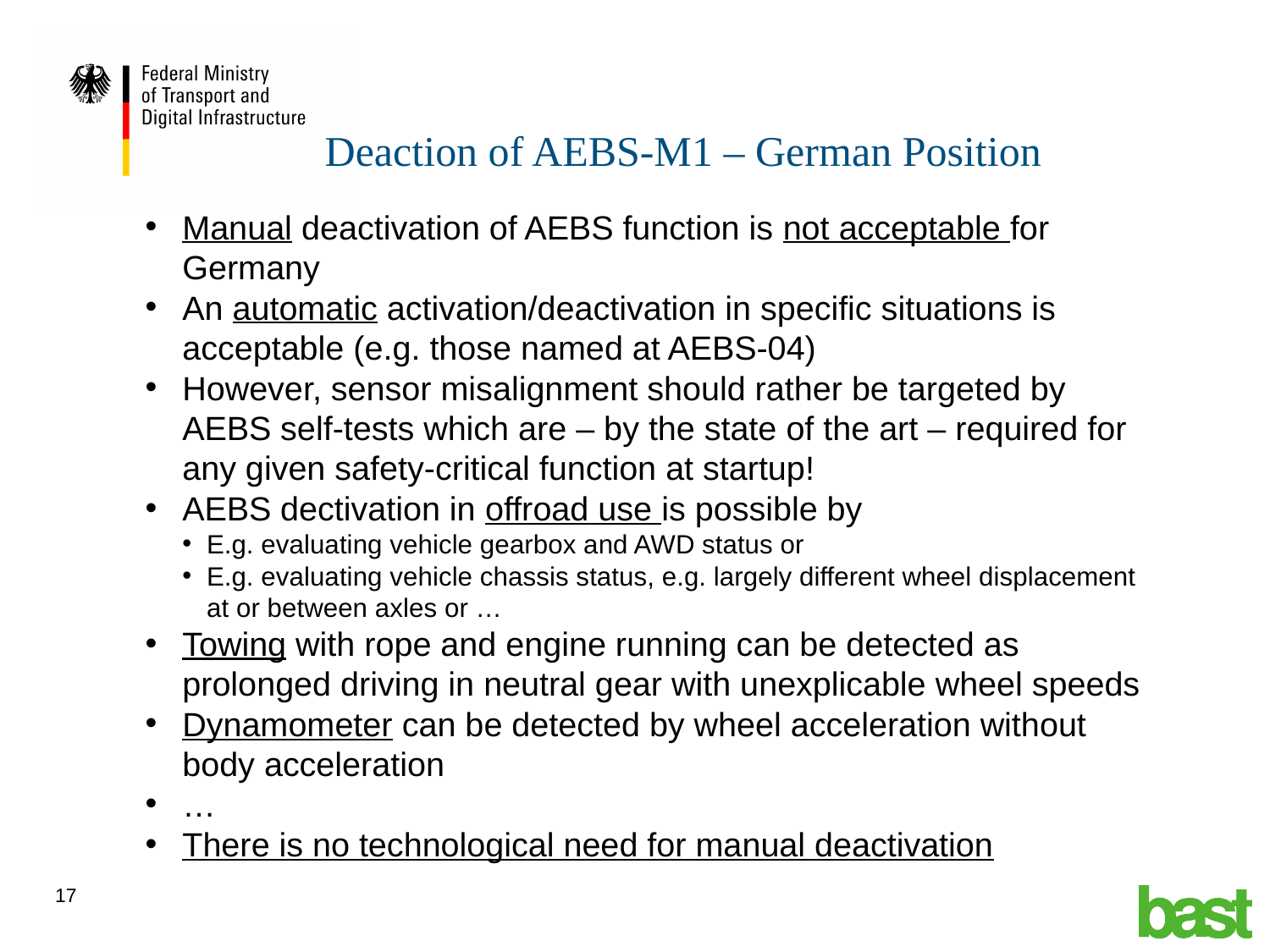

# Deaction of AEBS-M1 – German Position
Manual deactivation of AEBS function is not acceptable for Germany
An automatic activation/deactivation in specific situations is acceptable (e.g. those named at AEBS-04)
However, sensor misalignment should rather be targeted by AEBS self-tests which are – by the state of the art – required for any given safety-critical function at startup!
AEBS dectivation in offroad use is possible by
E.g. evaluating vehicle gearbox and AWD status or
E.g. evaluating vehicle chassis status, e.g. largely different wheel displacement at or between axles or …
Towing with rope and engine running can be detected as prolonged driving in neutral gear with unexplicable wheel speeds
Dynamometer can be detected by wheel acceleration without body acceleration
…
There is no technological need for manual deactivation
17